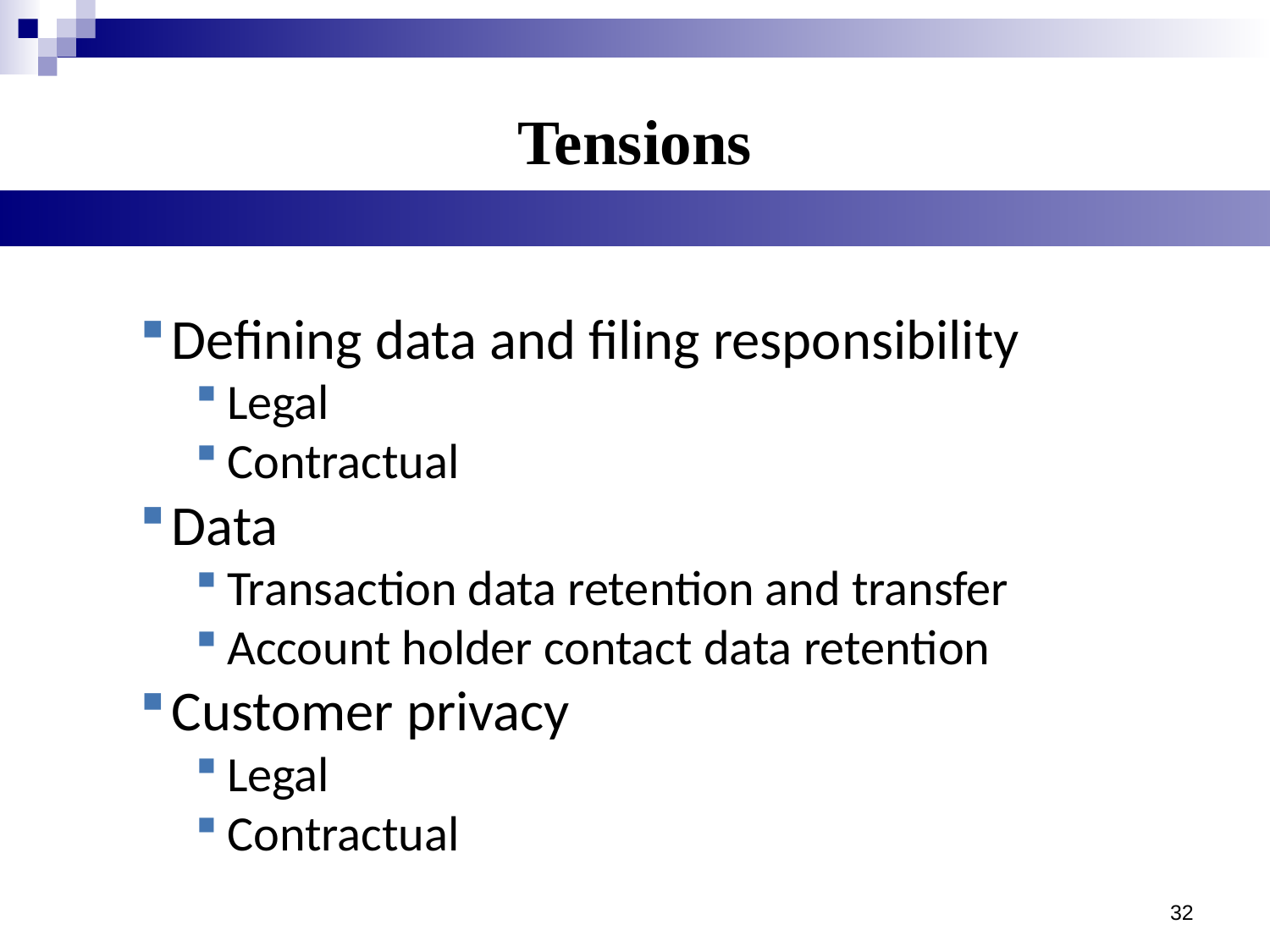

# Tensions

Defining data and filing responsibility
Legal
Contractual
Data
Transaction data retention and transfer
Account holder contact data retention
Customer privacy
Legal
Contractual

32